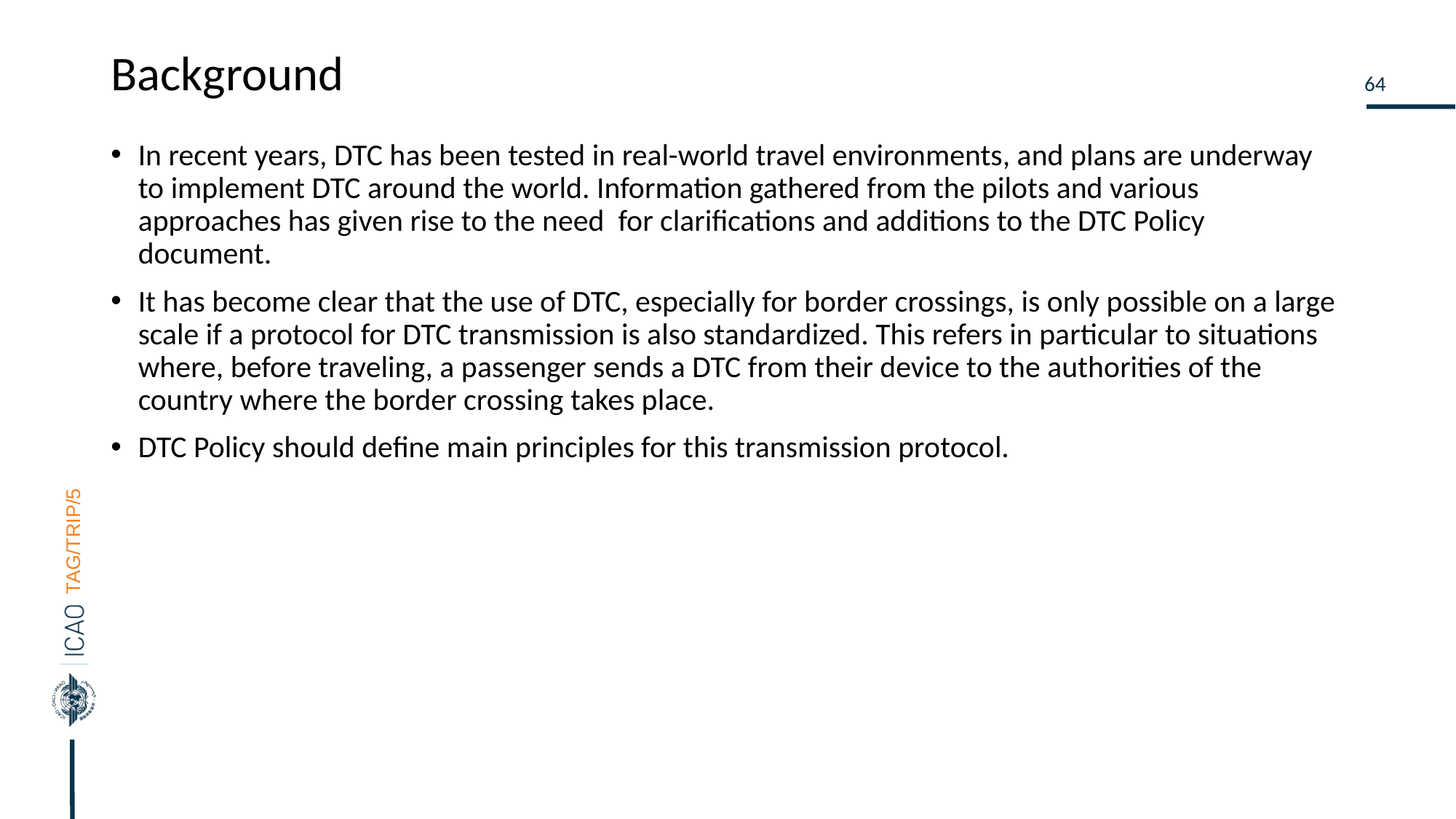

# Background
In recent years, DTC has been tested in real-world travel environments, and plans are underway to implement DTC around the world. Information gathered from the pilots and various approaches has given rise to the need  for clarifications and additions to the DTC Policy document.
It has become clear that the use of DTC, especially for border crossings, is only possible on a large scale if a protocol for DTC transmission is also standardized. This refers in particular to situations where, before traveling, a passenger sends a DTC from their device to the authorities of the country where the border crossing takes place.
DTC Policy should define main principles for this transmission protocol.